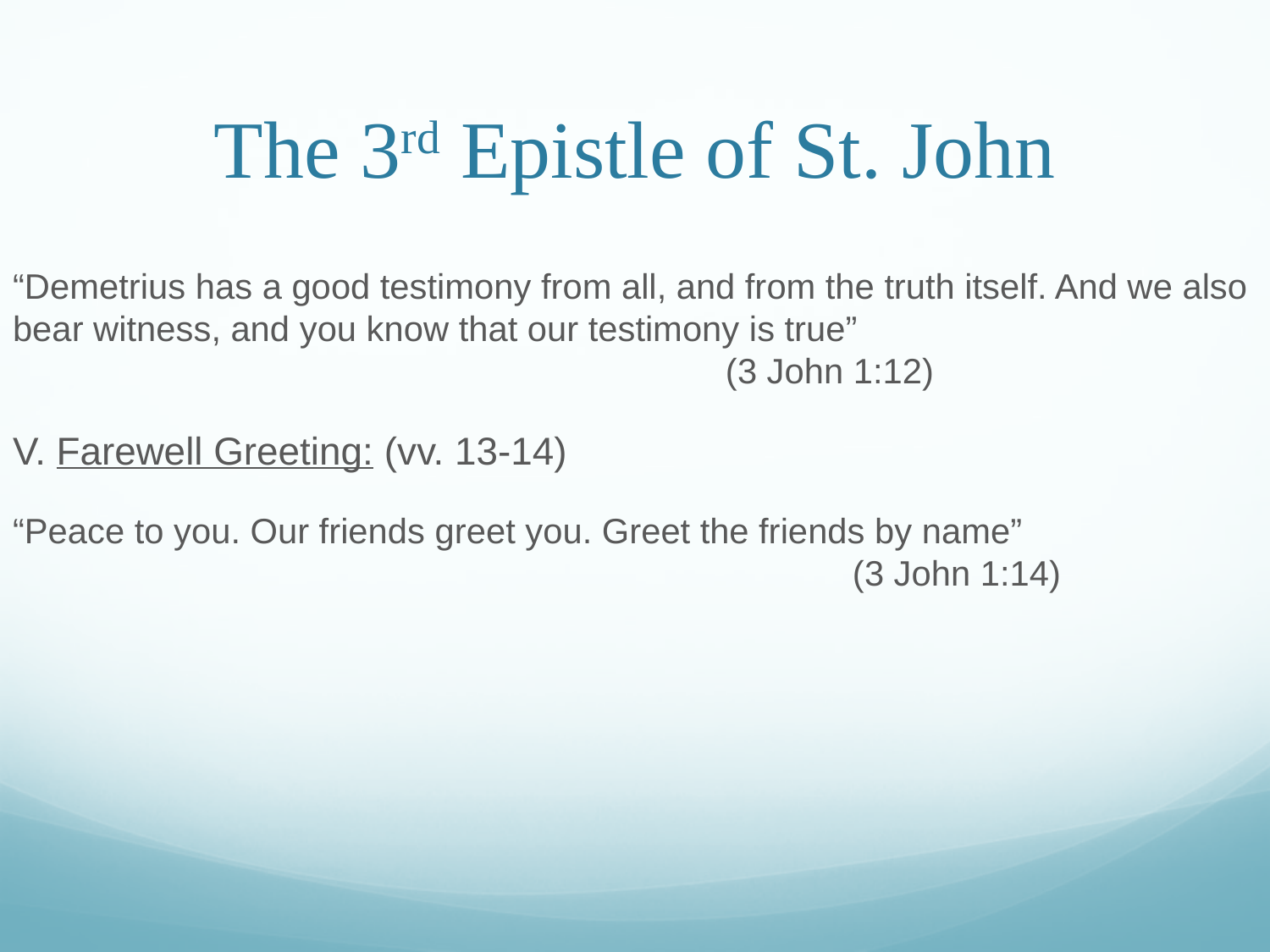

# The 3rd Epistle of St. John
“Demetrius has a good testimony from all, and from the truth itself. And we also bear witness, and you know that our testimony is true”								        (3 John 1:12)
V. Farewell Greeting: (vv. 13-14)
“Peace to you. Our friends greet you. Greet the friends by name”								        (3 John 1:14)